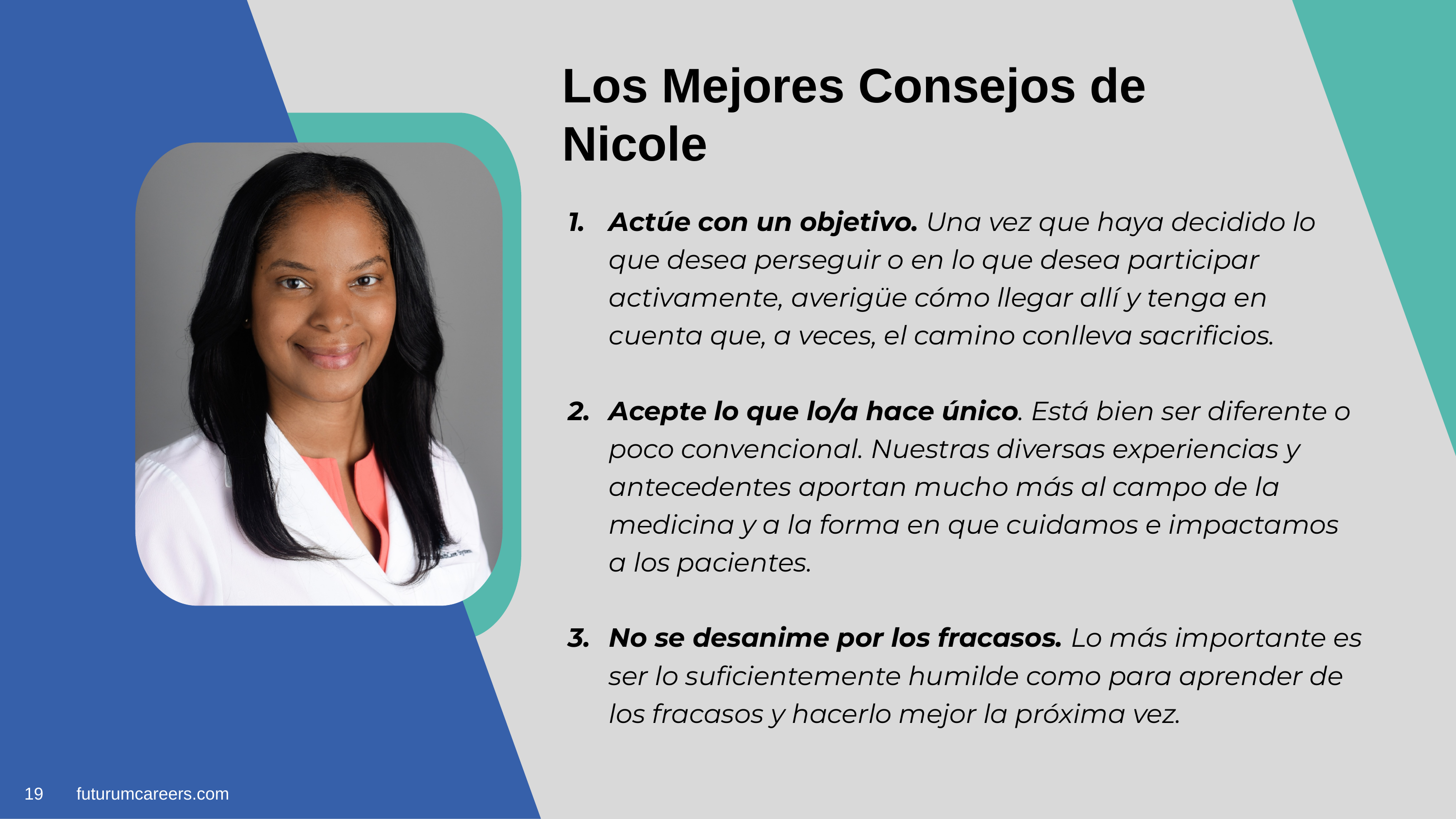

Los Mejores Consejos de Nicole

Actúe con un objetivo. Una vez que haya decidido lo que desea perseguir o en lo que desea participar activamente, averigüe cómo llegar allí y tenga en cuenta que, a veces, el camino conlleva sacrificios.

Acepte lo que lo/a hace único. Está bien ser diferente o poco convencional. Nuestras diversas experiencias y antecedentes aportan mucho más al campo de la medicina y a la forma en que cuidamos e impactamos a los pacientes.

No se desanime por los fracasos. Lo más importante es ser lo suficientemente humilde como para aprender de los fracasos y hacerlo mejor la próxima vez.
19       futurumcareers.com